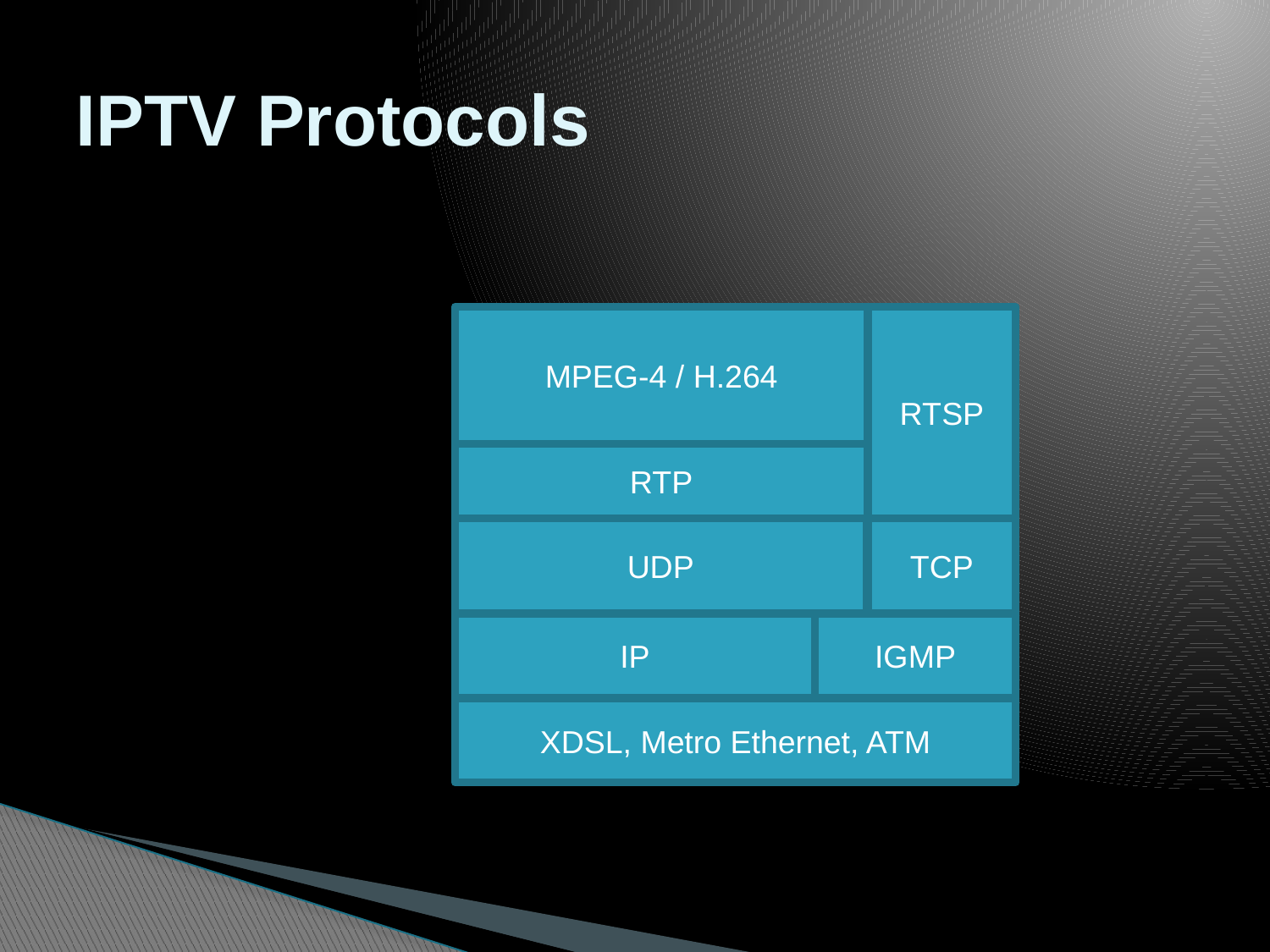

# IPTV Protocols
MPEG-4 / H.264
RTSP
RTP
UDP
TCP
IP
IGMP
XDSL, Metro Ethernet, ATM